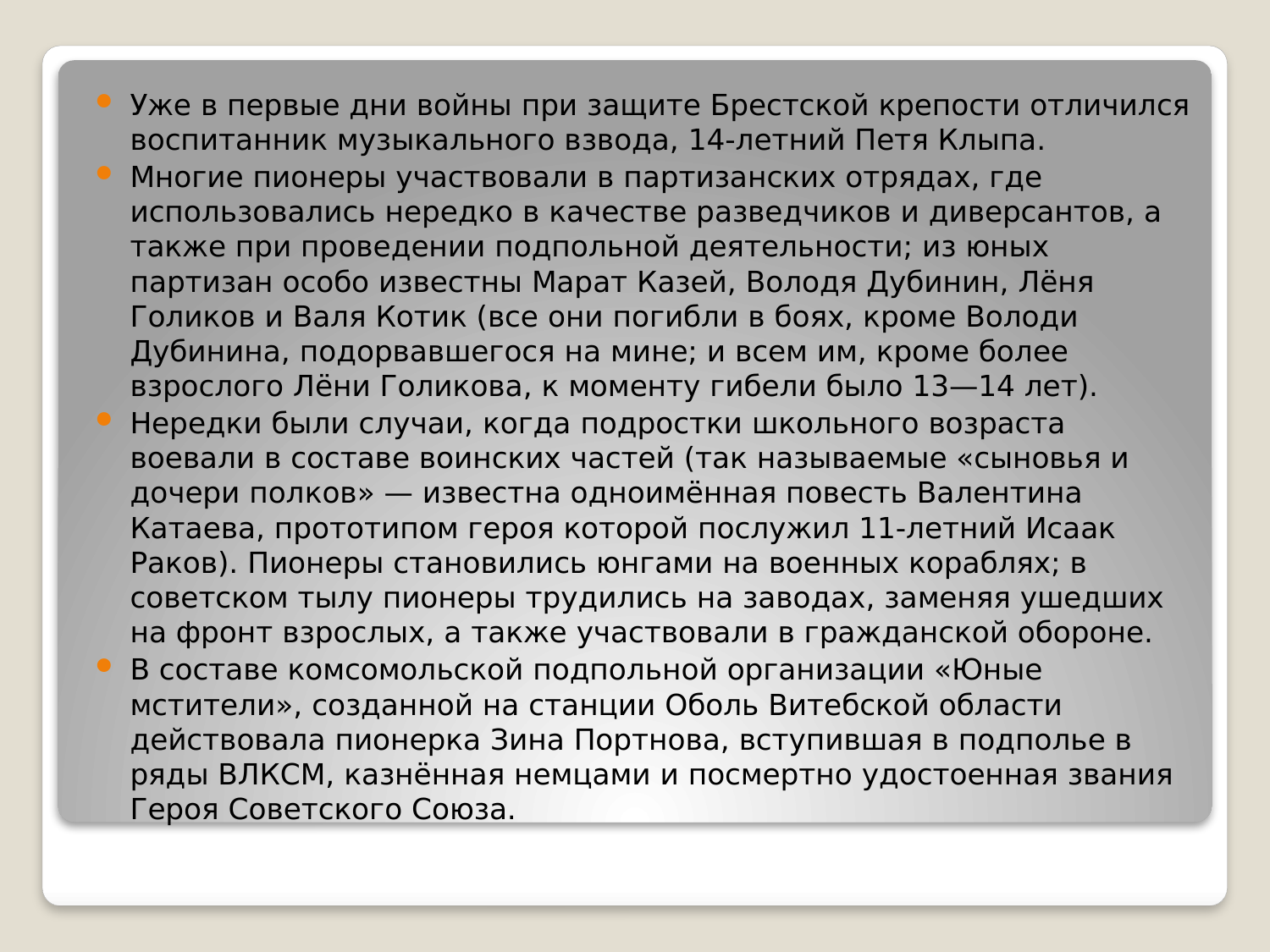

Уже в первые дни войны при защите Брестской крепости отличился воспитанник музыкального взвода, 14-летний Петя Клыпа.
Многие пионеры участвовали в партизанских отрядах, где использовались нередко в качестве разведчиков и диверсантов, а также при проведении подпольной деятельности; из юных партизан особо известны Марат Казей, Володя Дубинин, Лёня Голиков и Валя Котик (все они погибли в боях, кроме Володи Дубинина, подорвавшегося на мине; и всем им, кроме более взрослого Лёни Голикова, к моменту гибели было 13—14 лет).
Нередки были случаи, когда подростки школьного возраста воевали в составе воинских частей (так называемые «сыновья и дочери полков» — известна одноимённая повесть Валентина Катаева, прототипом героя которой послужил 11-летний Исаак Раков). Пионеры становились юнгами на военных кораблях; в советском тылу пионеры трудились на заводах, заменяя ушедших на фронт взрослых, а также участвовали в гражданской обороне.
В составе комсомольской подпольной организации «Юные мстители», созданной на станции Оболь Витебской области действовала пионерка Зина Портнова, вступившая в подполье в ряды ВЛКСМ, казнённая немцами и посмертно удостоенная звания Героя Советского Союза.
#